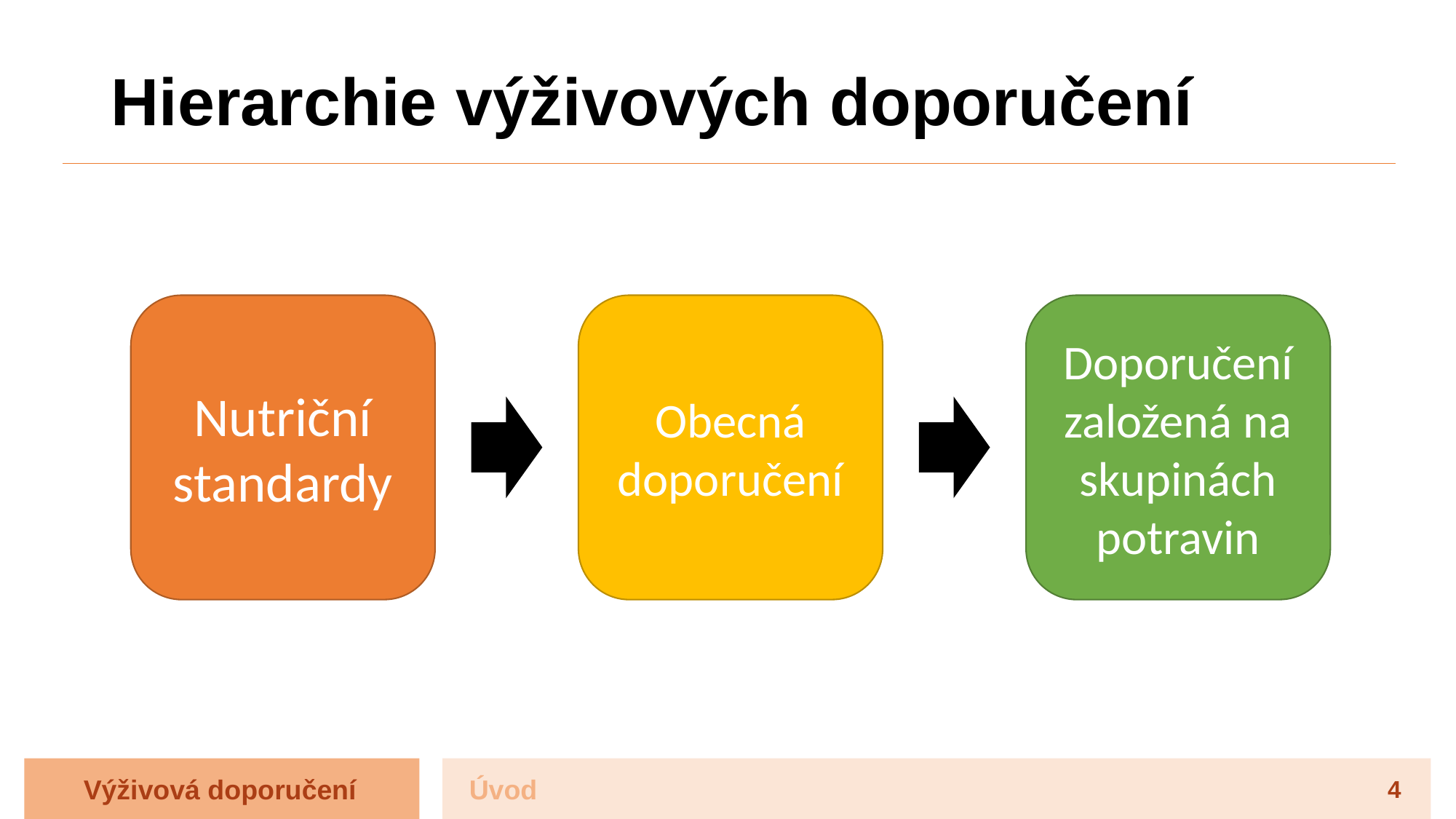

# Hierarchie výživových doporučení
Nutriční standardy
Obecná doporučení
Doporučení založená na skupinách potravin

Výživová doporučení
Úvod
4